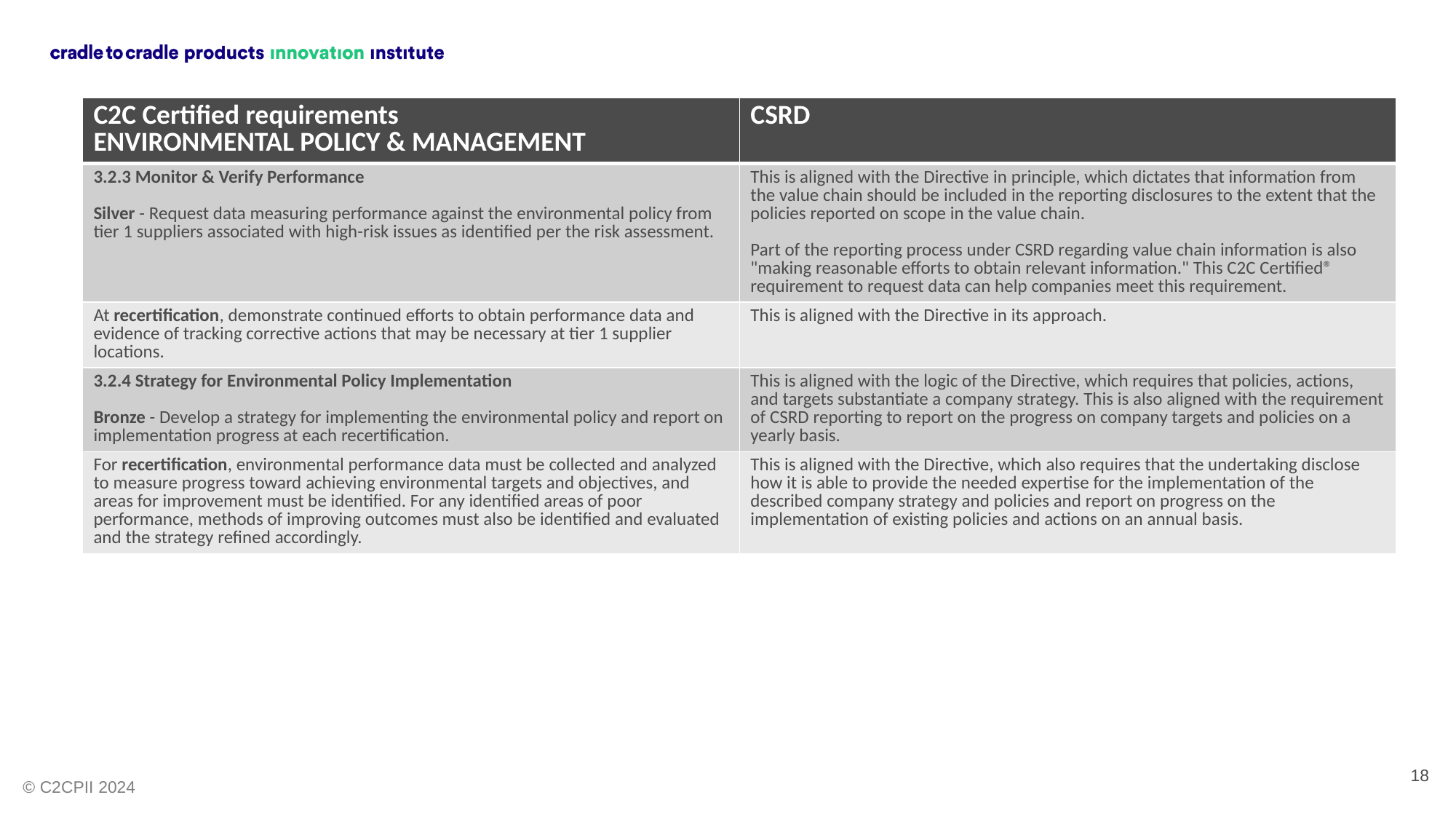

| C2C Certified requirements ENVIRONMENTAL POLICY & MANAGEMENT | CSRD |
| --- | --- |
| 3.2.3 Monitor & Verify Performance Silver - Request data measuring performance against the environmental policy from tier 1 suppliers associated with high-risk issues as identified per the risk assessment. | This is aligned with the Directive in principle, which dictates that information from the value chain should be included in the reporting disclosures to the extent that the policies reported on scope in the value chain. Part of the reporting process under CSRD regarding value chain information is also "making reasonable efforts to obtain relevant information." This C2C Certified® requirement to request data can help companies meet this requirement. |
| At recertification, demonstrate continued efforts to obtain performance data and evidence of tracking corrective actions that may be necessary at tier 1 supplier locations. | This is aligned with the Directive in its approach. |
| 3.2.4 Strategy for Environmental Policy Implementation Bronze - Develop a strategy for implementing the environmental policy and report on implementation progress at each recertification. | This is aligned with the logic of the Directive, which requires that policies, actions, and targets substantiate a company strategy. This is also aligned with the requirement of CSRD reporting to report on the progress on company targets and policies on a yearly basis. |
| For recertification, environmental performance data must be collected and analyzed to measure progress toward achieving environmental targets and objectives, and areas for improvement must be identified. For any identified areas of poor performance, methods of improving outcomes must also be identified and evaluated and the strategy refined accordingly. | This is aligned with the Directive, which also requires that the undertaking disclose how it is able to provide the needed expertise for the implementation of the described company strategy and policies and report on progress on the implementation of existing policies and actions on an annual basis. |
18